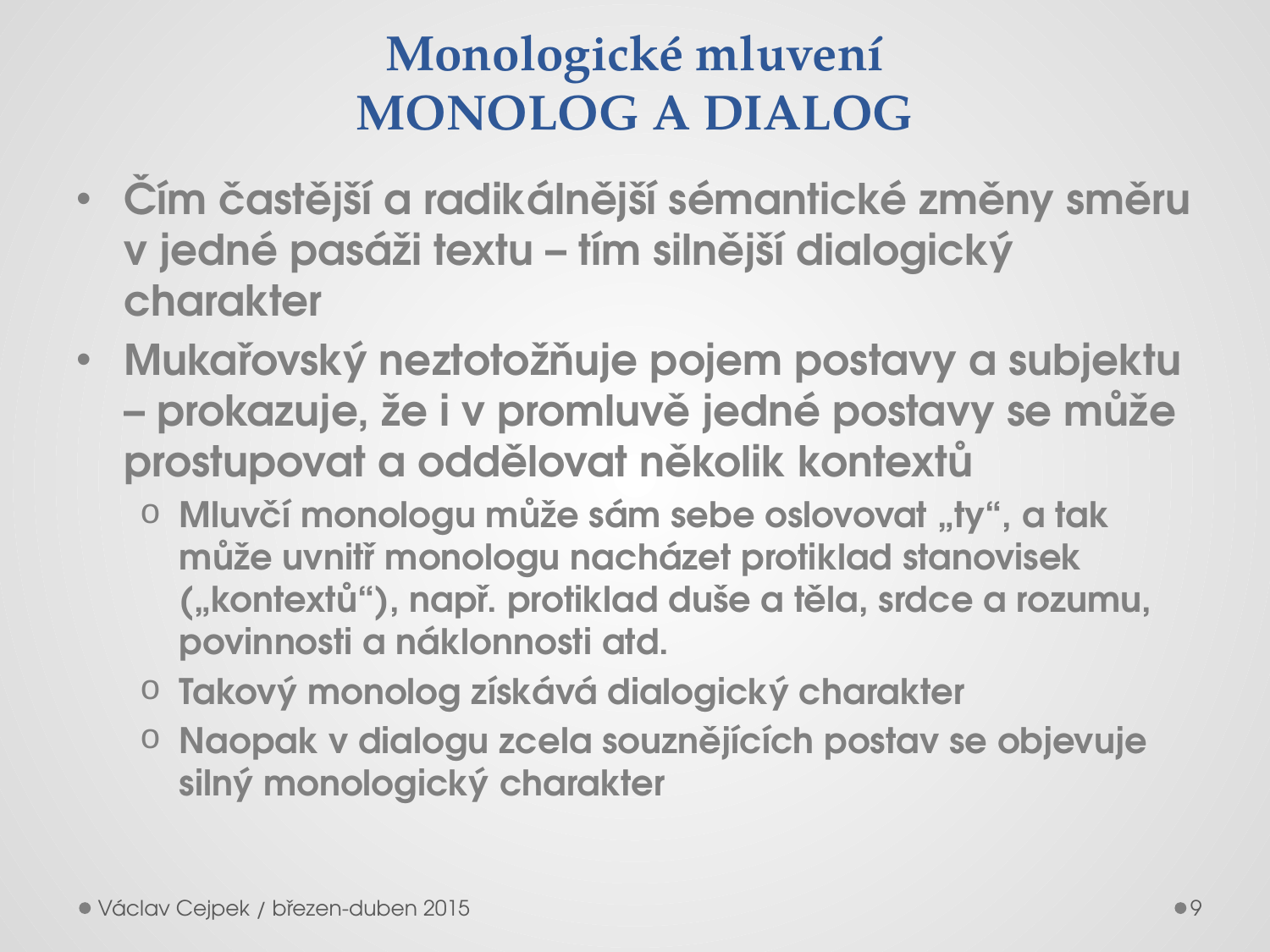

# Monologické mluvení MONOLOG A DIALOG
Čím častější a radikálnější sémantické změny směru v jedné pasáži textu – tím silnější dialogický charakter
Mukařovský neztotožňuje pojem postavy a subjektu – prokazuje, že i v promluvě jedné postavy se může prostupovat a oddělovat několik kontextů
Mluvčí monologu může sám sebe oslovovat „ty“, a tak může uvnitř monologu nacházet protiklad stanovisek („kontextů“), např. protiklad duše a těla, srdce a rozumu, povinnosti a náklonnosti atd.
Takový monolog získává dialogický charakter
Naopak v dialogu zcela souznějících postav se objevuje silný monologický charakter
Václav Cejpek / březen-duben 2015
9